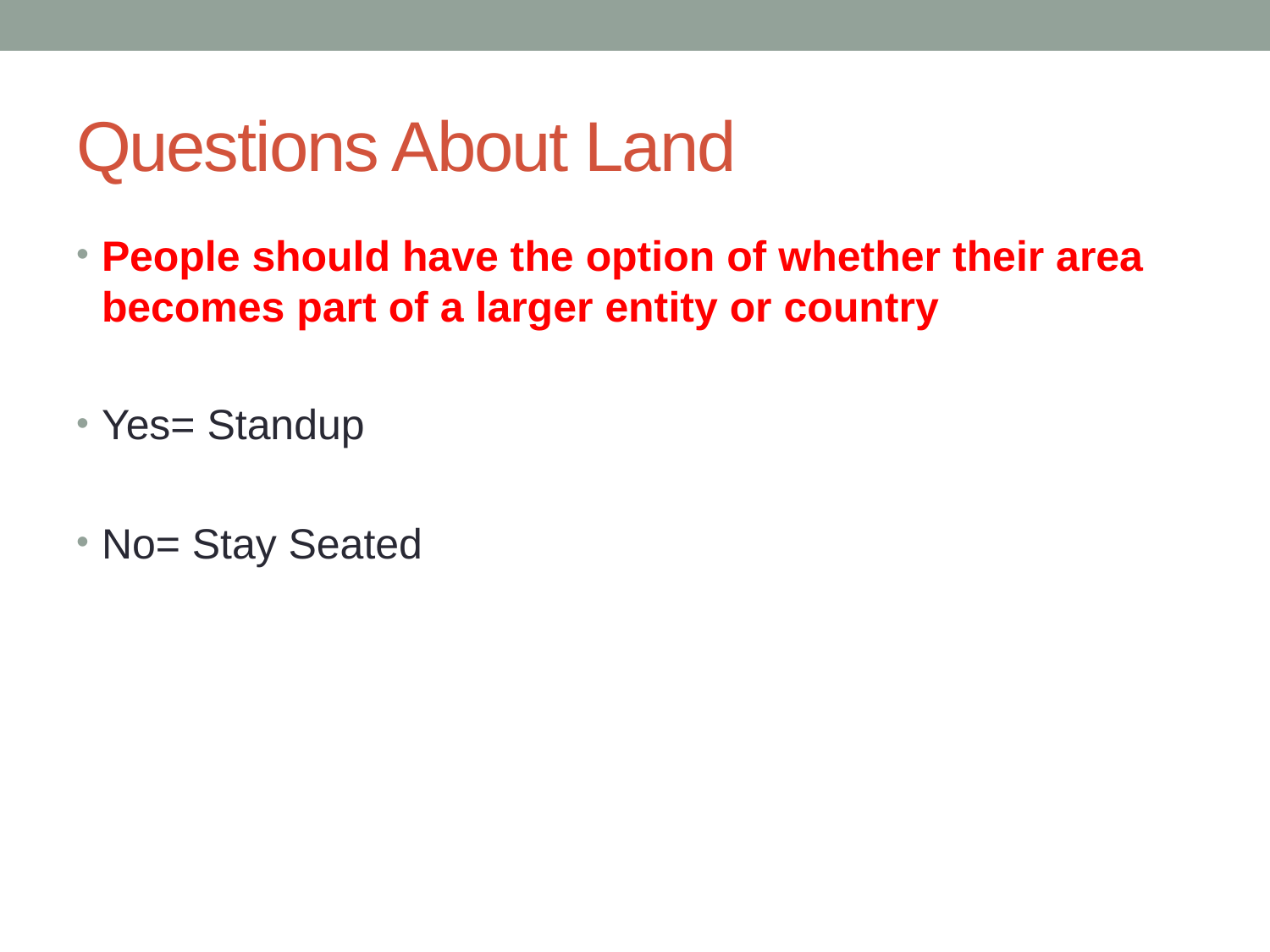

# Questions About Land
People should have the option of whether their area becomes part of a larger entity or country

Yes= Standup

No= Stay Seated